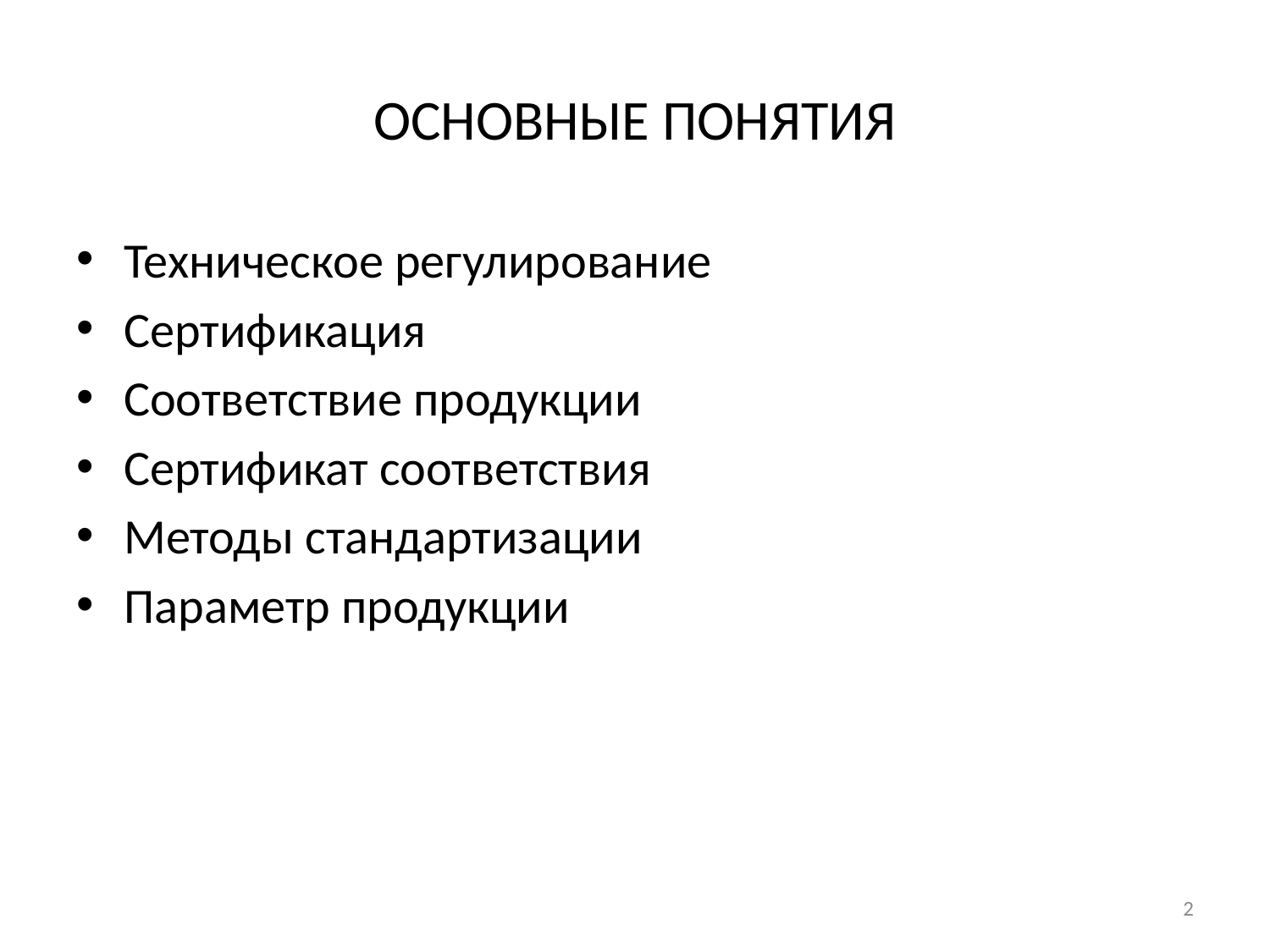

# ОСНОВНЫЕ ПОНЯТИЯ
Техническое регулирование
Сертификация
Соответствие продукции
Сертификат соответствия
Методы стандартизации
Параметр продукции

2